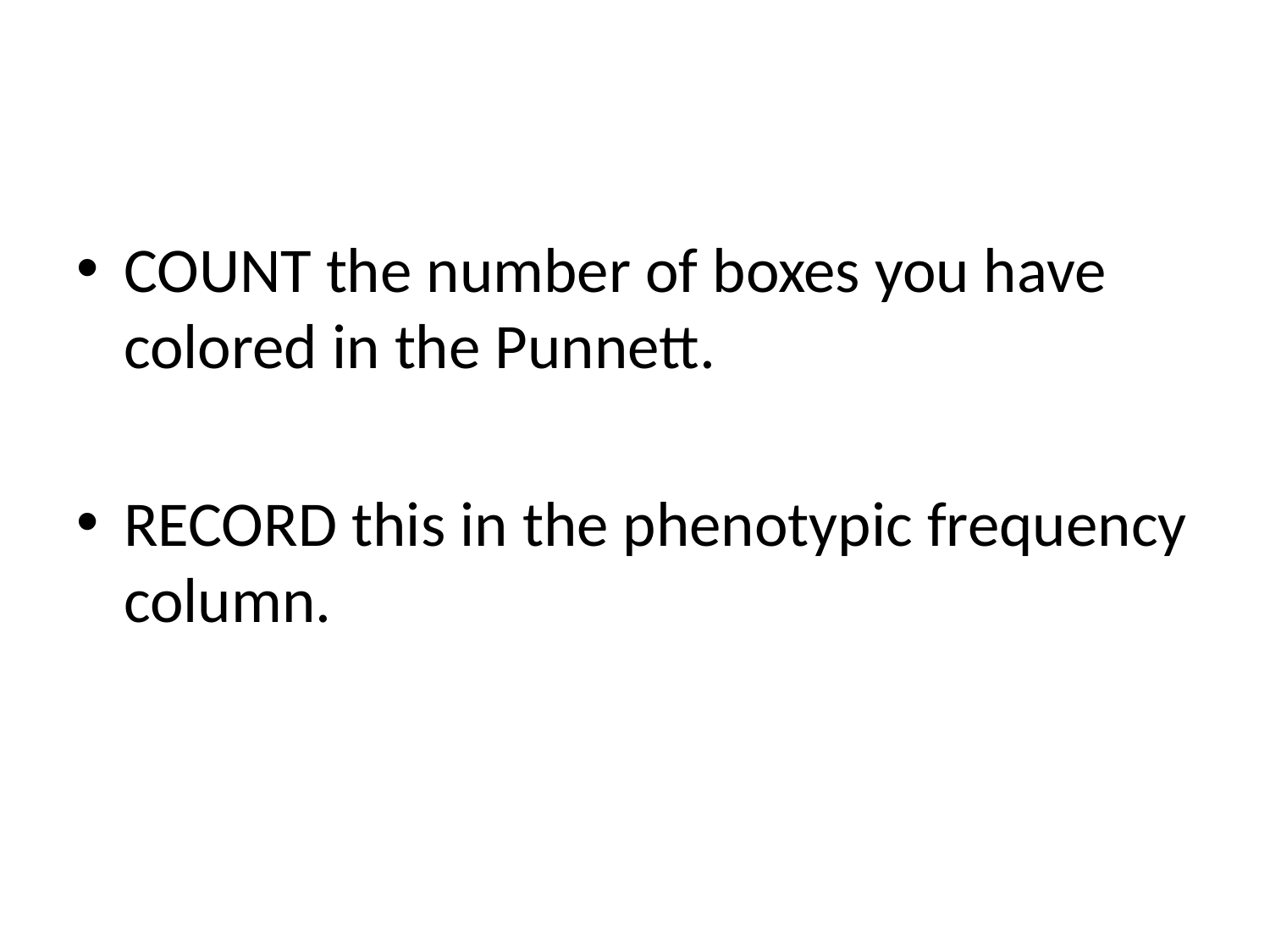

#
COUNT the number of boxes you have colored in the Punnett.

RECORD this in the phenotypic frequency column.